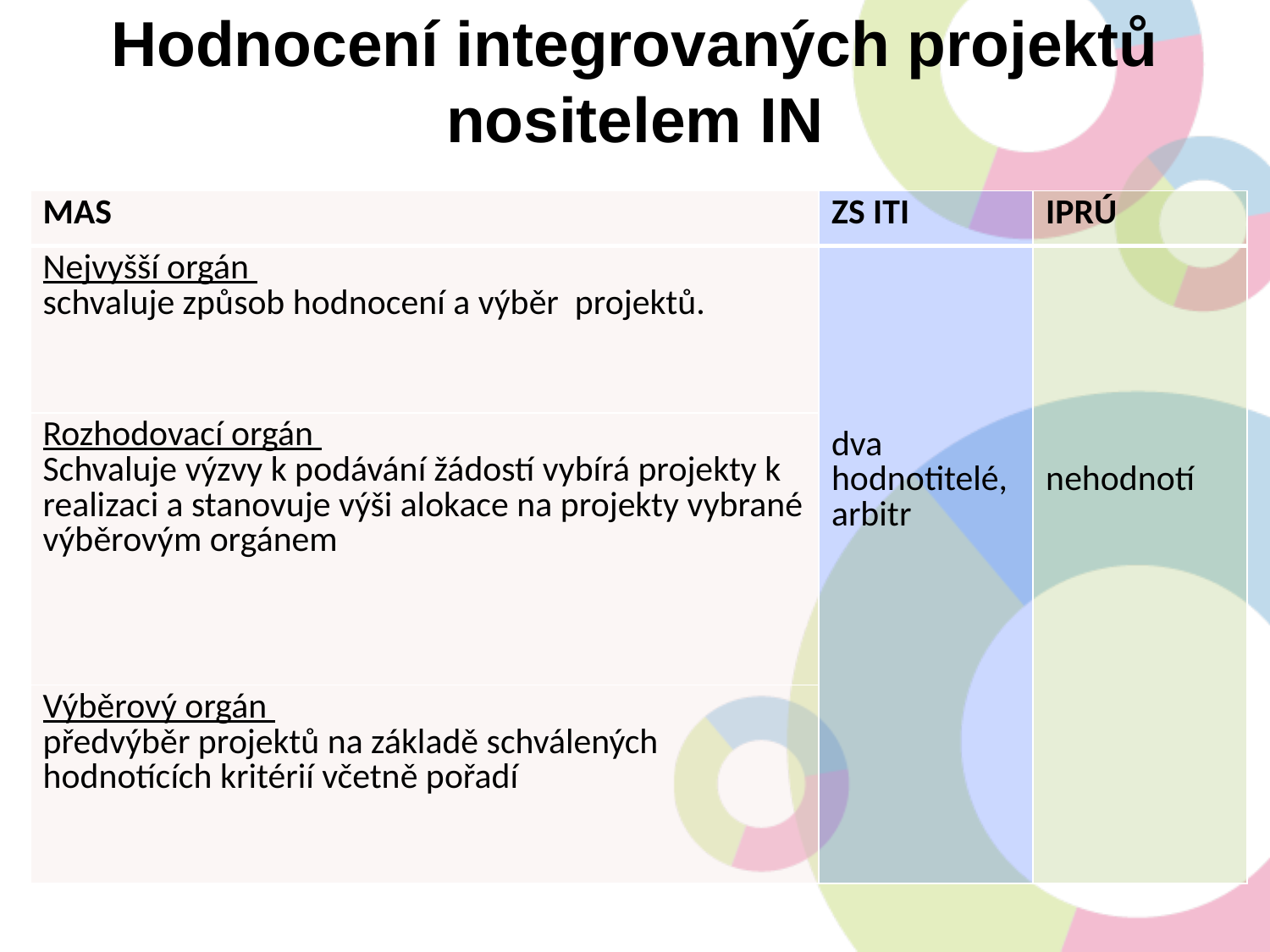

# Hodnocení integrovaných projektů nositelem IN
| MAS | ZS ITI | IPRÚ |
| --- | --- | --- |
| Nejvyšší orgán schvaluje způsob hodnocení a výběr projektů. | dva hodnotitelé,arbitr | nehodnotí |
| Rozhodovací orgán Schvaluje výzvy k podávání žádostí vybírá projekty k realizaci a stanovuje výši alokace na projekty vybrané výběrovým orgánem |  |  |
| Výběrový orgán předvýběr projektů na základě schválených hodnotících kritérií včetně pořadí |  |  |